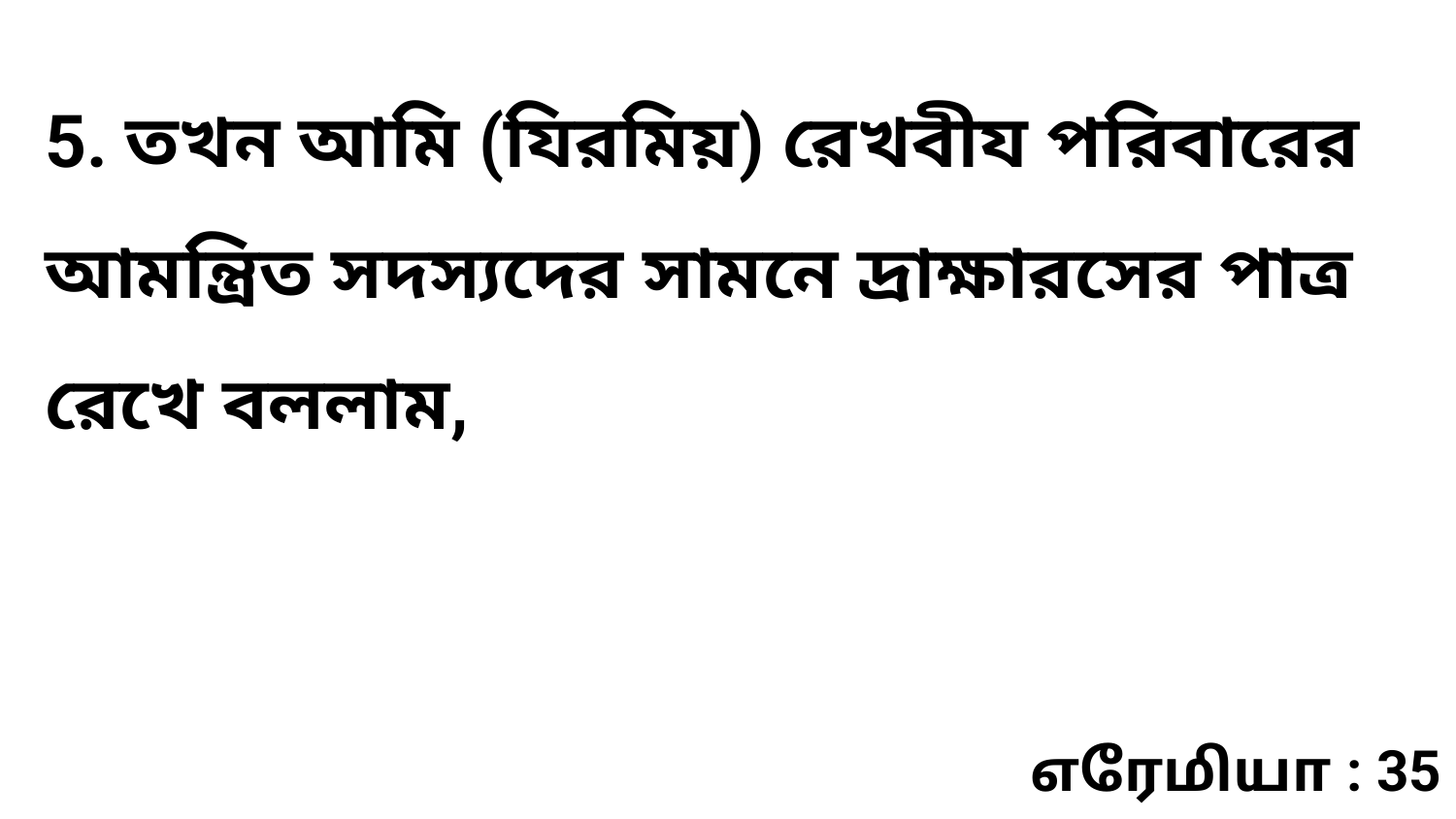

5. তখন আমি (যিরমিয়) রেখবীয পরিবারের আমন্ত্রিত সদস্যদের সামনে দ্রাক্ষারসের পাত্র রেখে বললাম,
எரேமியா : 35